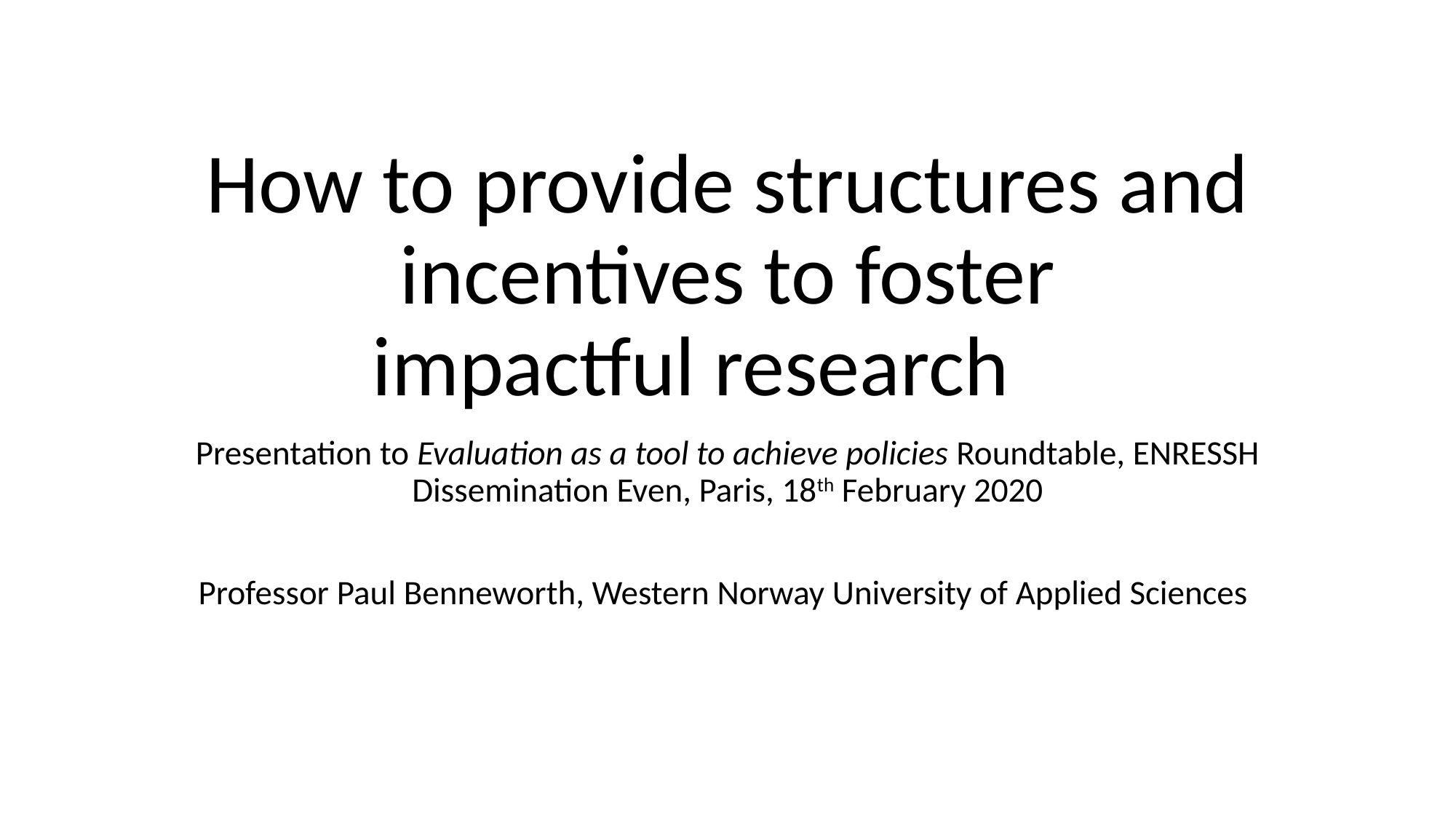

# How to provide structures and incentives to foster impactful research
Presentation to Evaluation as a tool to achieve policies Roundtable, ENRESSH Dissemination Even, Paris, 18th February 2020

Professor Paul Benneworth, Western Norway University of Applied Sciences